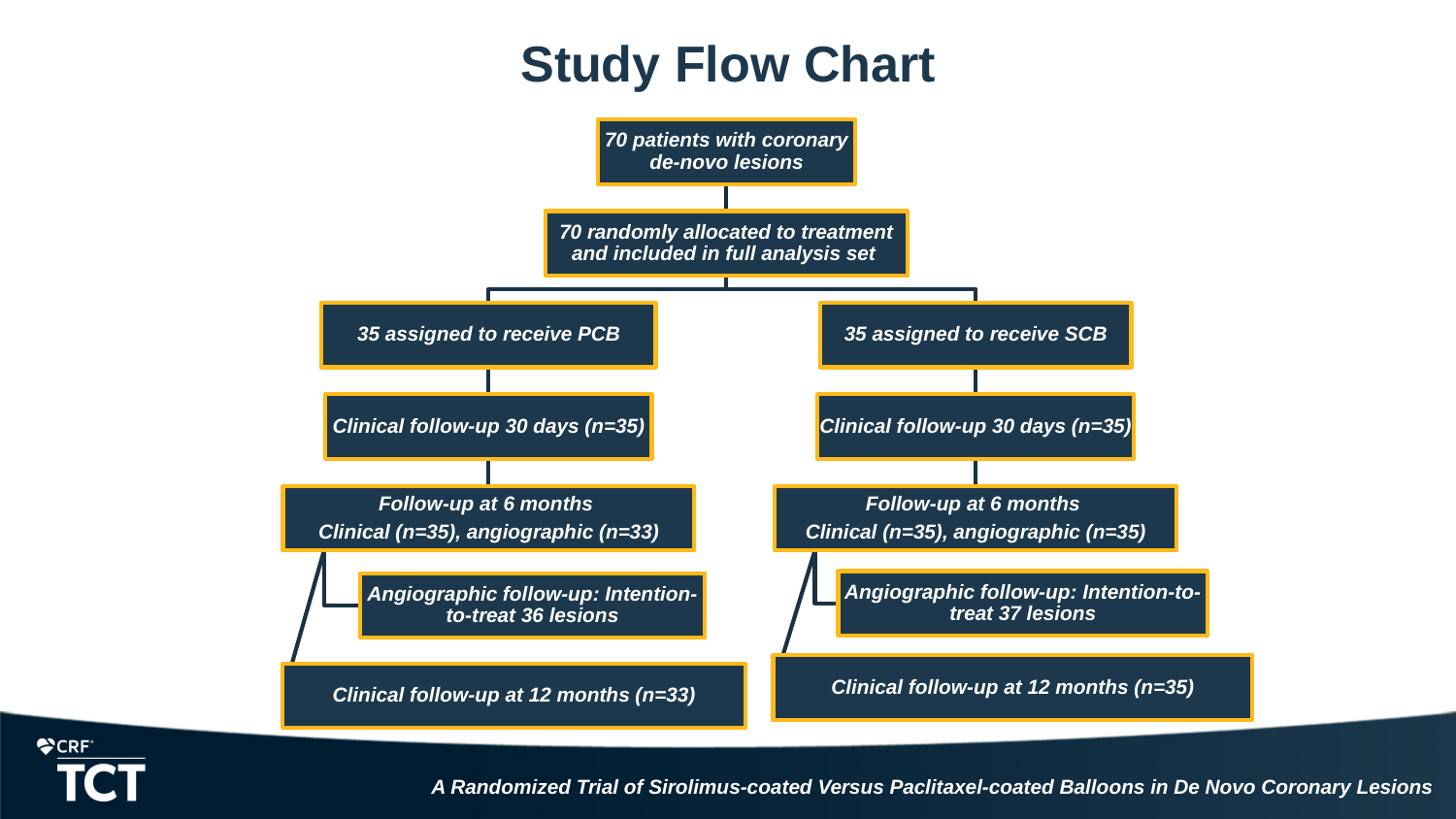

# Study Flow Chart
70 patients with coronary de-novo lesions
70 randomly allocated to treatment and included in full analysis set
35 assigned to receive PCB
Clinical follow-up 30 days (n=35)
Follow-up at 6 months
Clinical (n=35), angiographic (n=33)
Angiographic follow-up: Intention-to-treat 36 lesions
Clinical follow-up at 12 months (n=33)
35 assigned to receive SCB
Clinical follow-up 30 days (n=35)
Follow-up at 6 months
Clinical (n=35), angiographic (n=35)
Angiographic follow-up: Intention-to-treat 37 lesions
Clinical follow-up at 12 months (n=35)
A Randomized Trial of Sirolimus-coated Versus Paclitaxel-coated Balloons in De Novo Coronary Lesions